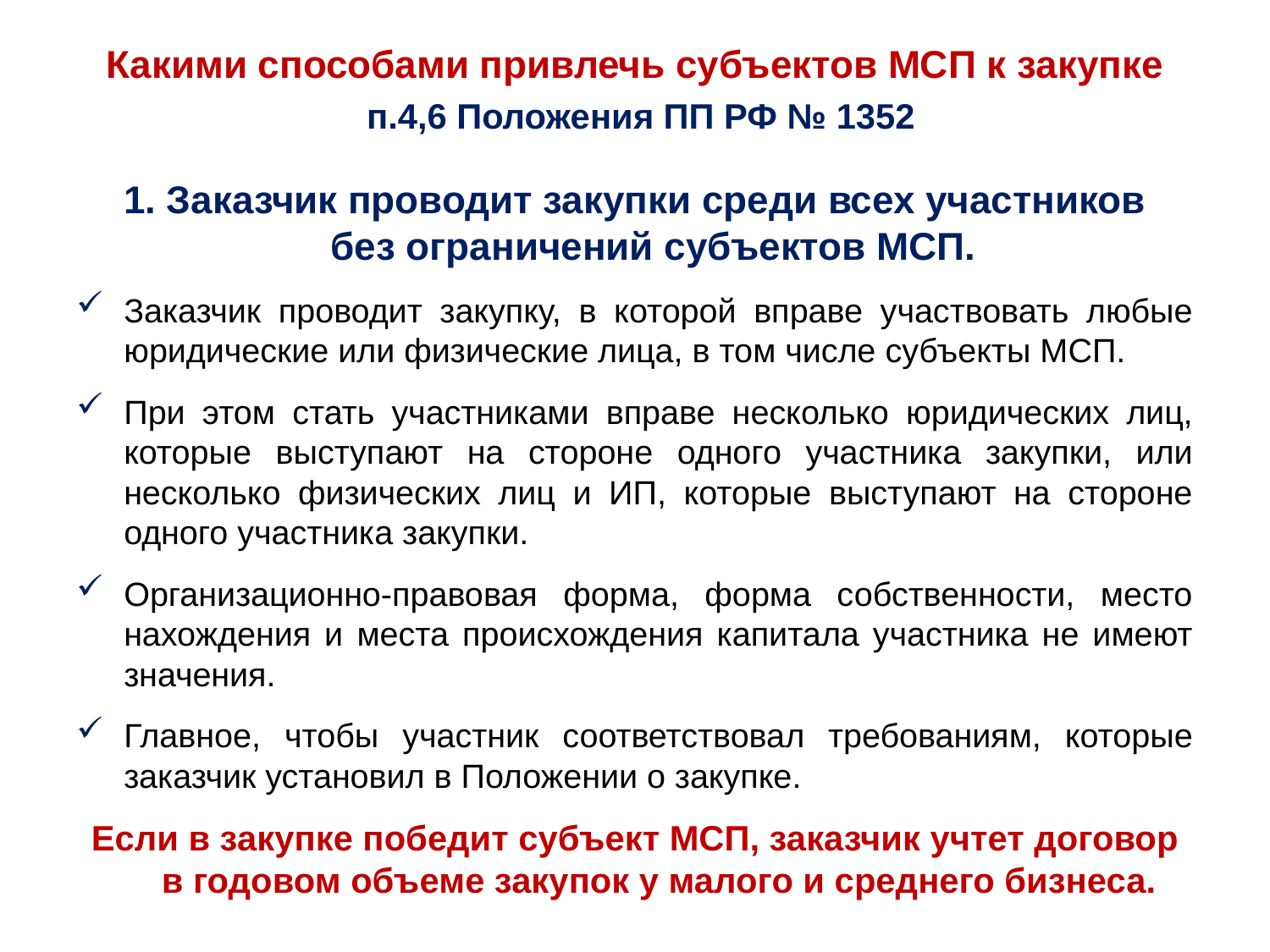

# Какими способами привлечь субъектов МСП к закупке п.4,6 Положения ПП РФ № 1352
1. Заказчик проводит закупки среди всех участников
без ограничений субъектов МСП.
Заказчик проводит закупку, в которой вправе участвовать любые юридические или физические лица, в том числе субъекты МСП.
При этом стать участниками вправе несколько юридических лиц, которые выступают на стороне одного участника закупки, или несколько физических лиц и ИП, которые выступают на стороне одного участника закупки.
Организационно-правовая форма, форма собственности, место нахождения и места происхождения капитала участника не имеют значения.
Главное, чтобы участник соответствовал требованиям, которые заказчик установил в Положении о закупке.
Если в закупке победит субъект МСП, заказчик учтет договор в годовом объеме закупок у малого и среднего бизнеса.